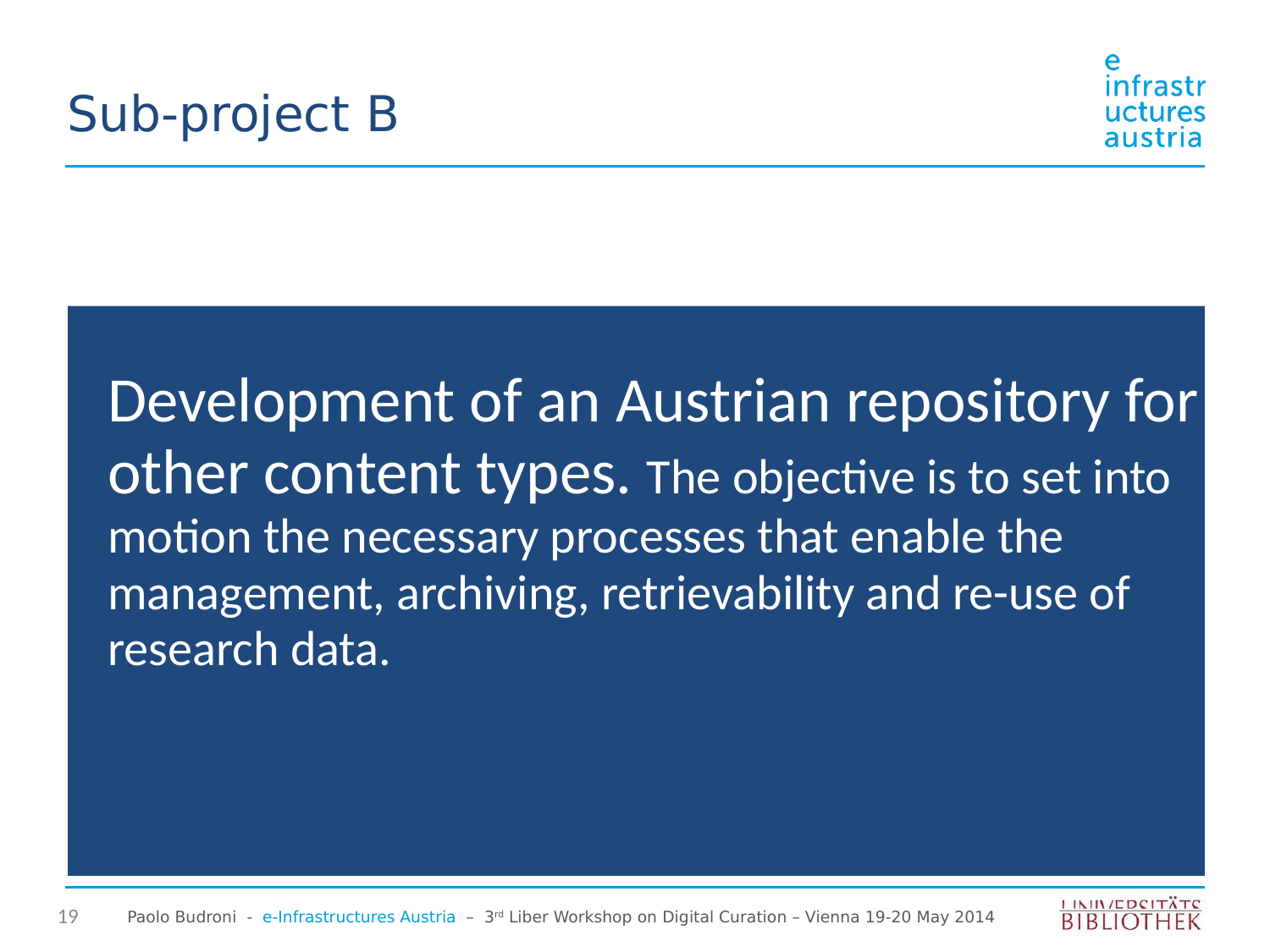

Sub-project B

Development of an Austrian repository for other content types. The objective is to set into motion the necessary processes that enable the management, archiving, retrievability and re-use of research data.